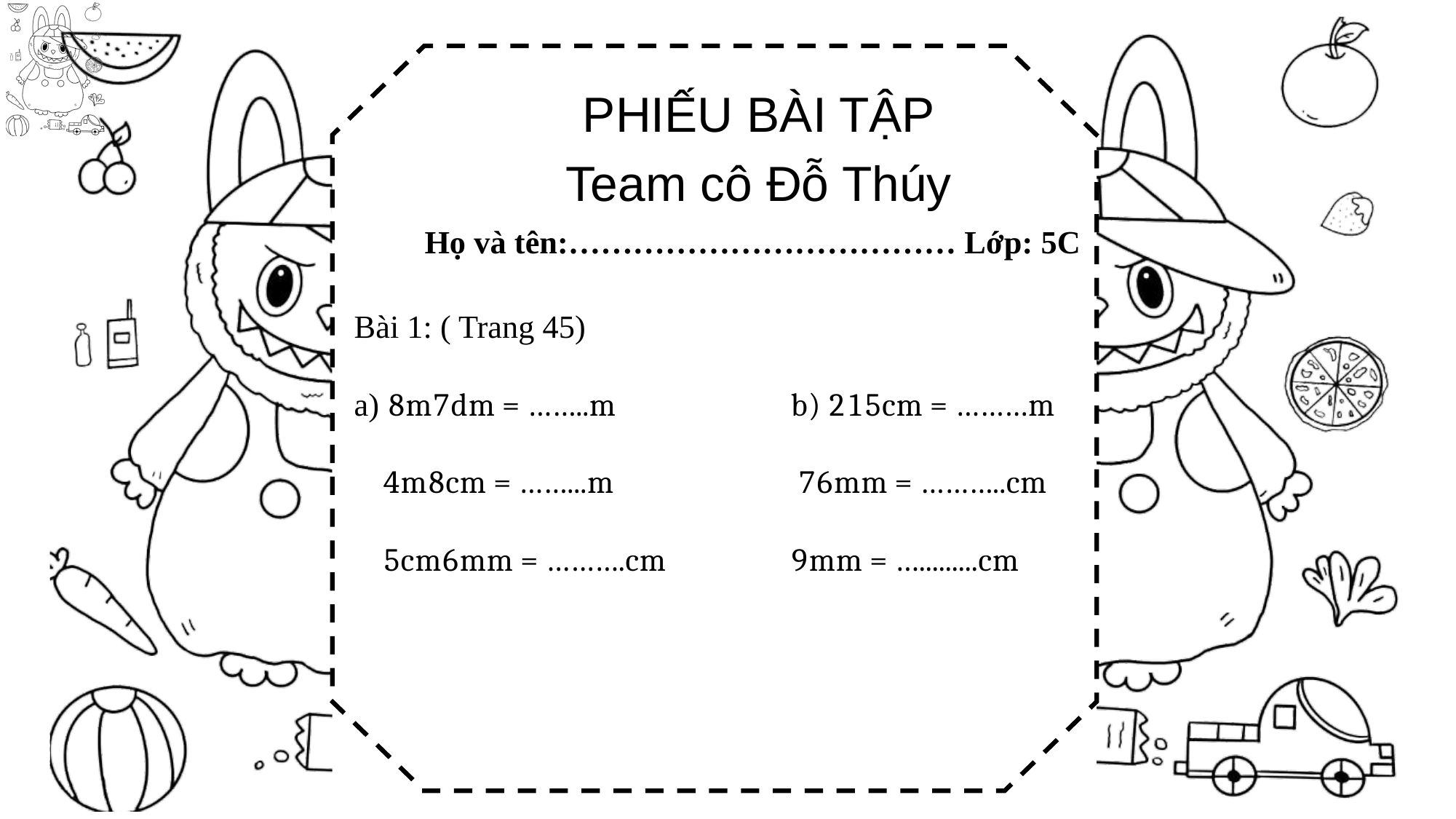

PHIẾU BÀI TẬP
Team cô Đỗ Thúy
Họ và tên:……………………………… Lớp: 5C
Bài 1: ( Trang 45)

a) 8m7dm = ……..m		b) 215cm = ………m

    4m8cm = ……...m		 76mm = ………..cm

    5cm6mm = ……….cm   	9mm = ….........cm